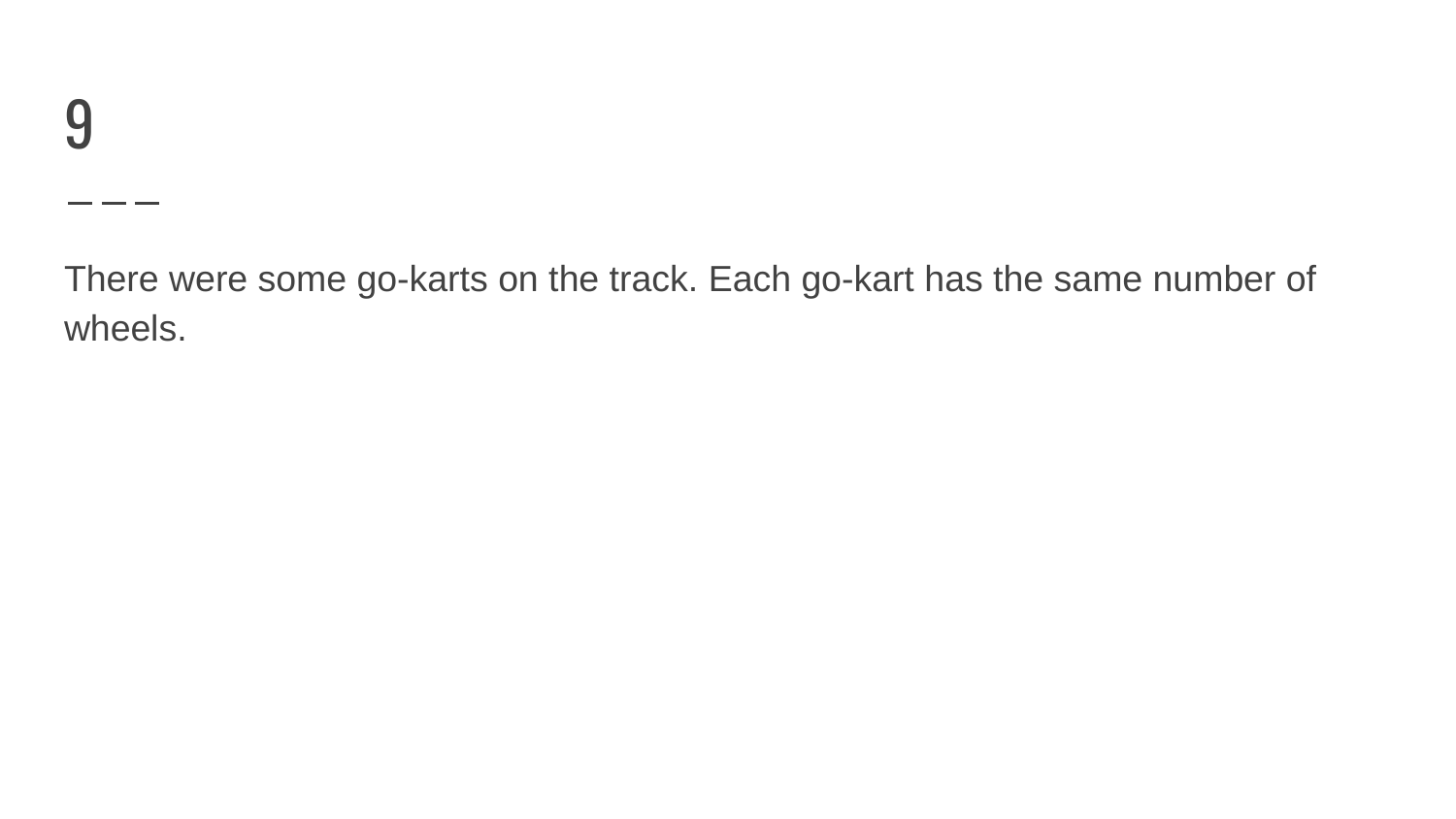

# 9
There were some go-karts on the track. Each go-kart has the same number of wheels.